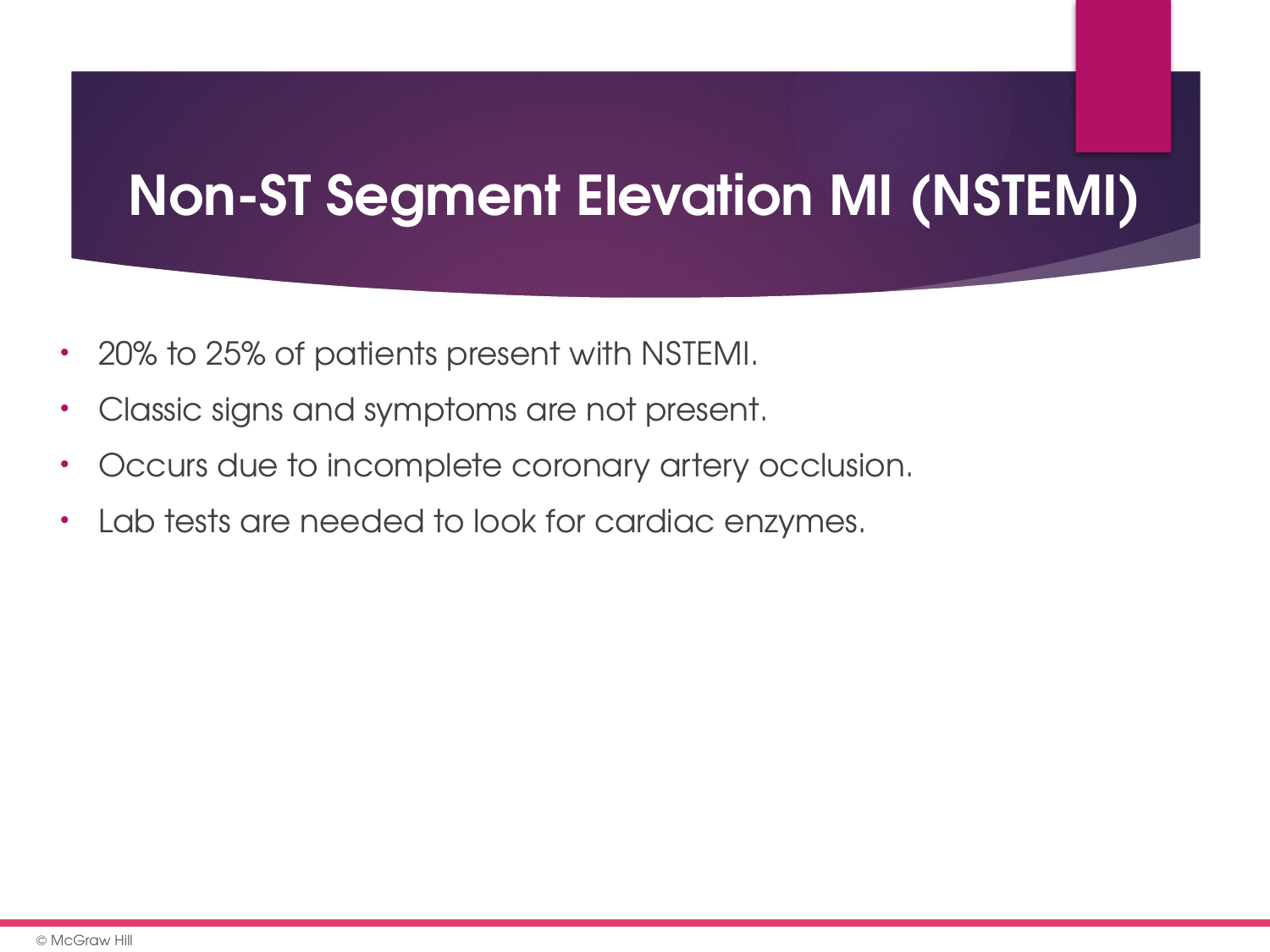

# Non-S T Segment Elevation M I (N S T E M I)
20% to 25% of patients present with N S T E M I.
Classic signs and symptoms are not present.
Occurs due to incomplete coronary artery occlusion.
Lab tests are needed to look for cardiac enzymes.
21